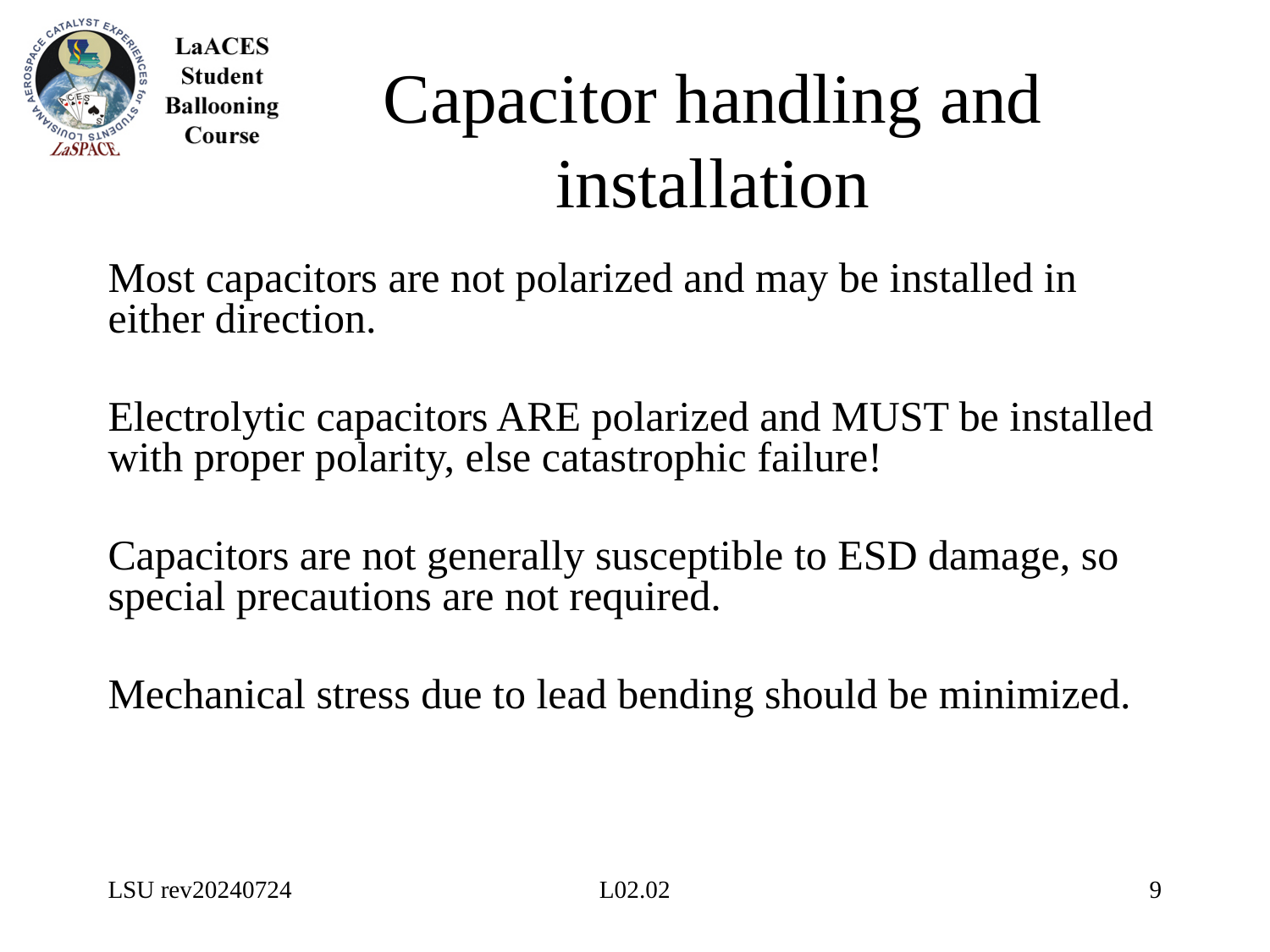

# Capacitor handling and installation
Most capacitors are not polarized and may be installed in either direction.

Electrolytic capacitors ARE polarized and MUST be installed with proper polarity, else catastrophic failure!

Capacitors are not generally susceptible to ESD damage, so special precautions are not required.

Mechanical stress due to lead bending should be minimized.
LSU rev20240724
L02.02
9